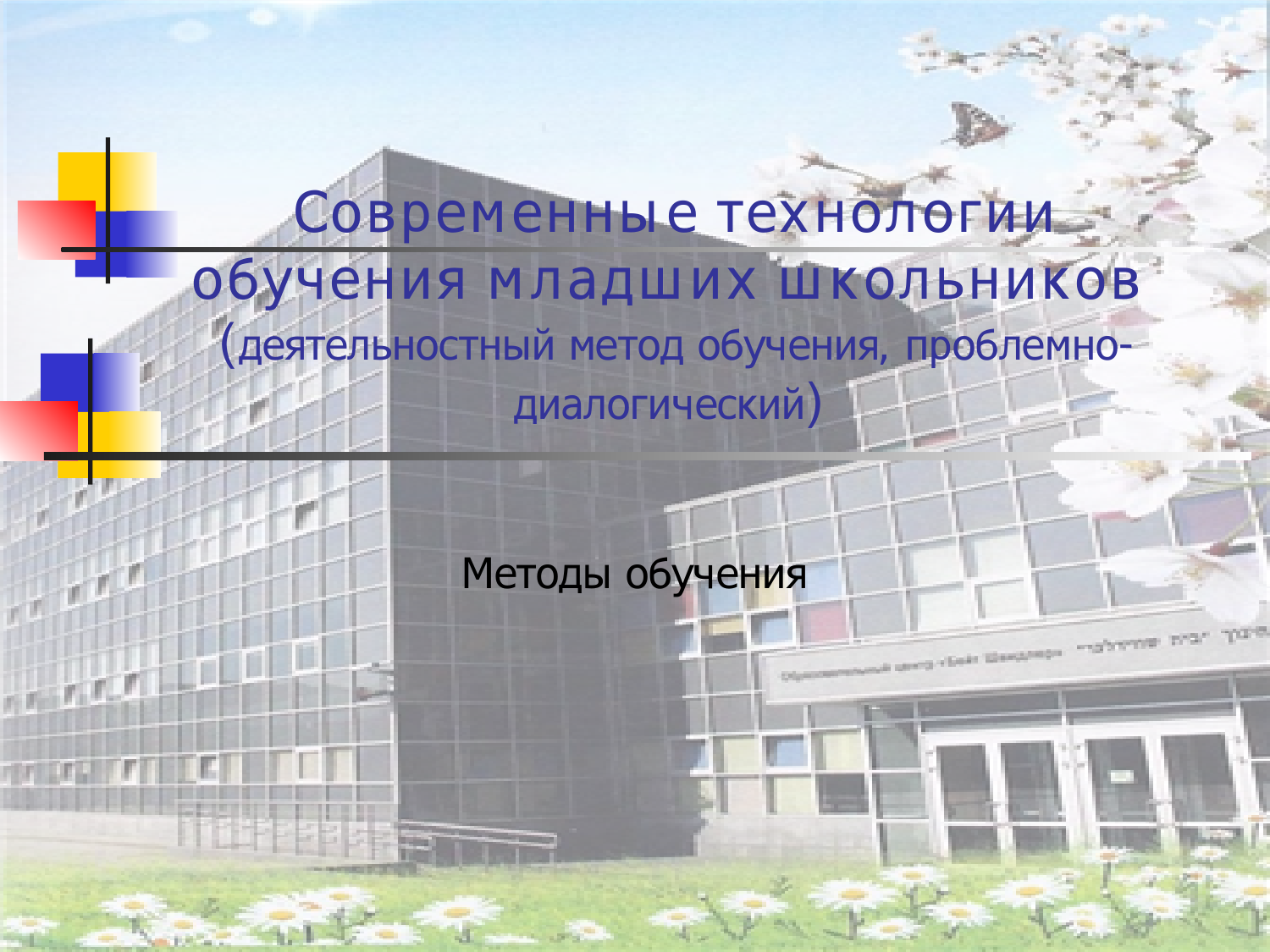

# Современные технологии обучения младших школьников (деятельностный метод обучения, проблемно-диалогический)
Методы обучения